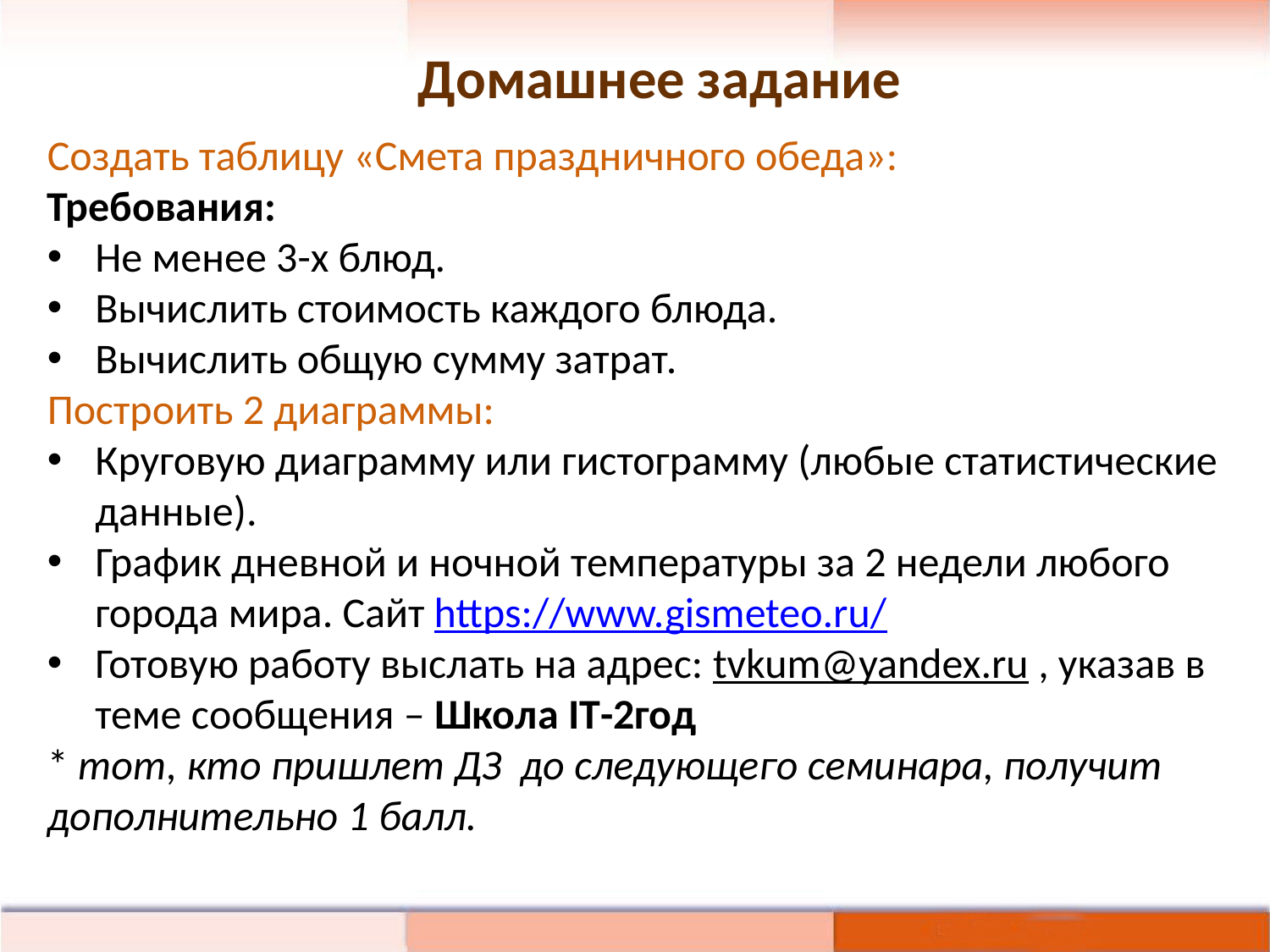

Домашнее задание
Создать таблицу «Смета праздничного обеда»:
Требования:
Не менее 3-х блюд.
Вычислить стоимость каждого блюда.
Вычислить общую сумму затрат.
Построить 2 диаграммы:
Круговую диаграмму или гистограмму (любые статистические данные).
График дневной и ночной температуры за 2 недели любого города мира. Сайт https://www.gismeteo.ru/
Готовую работу выслать на адрес: tvkum@yandex.ru , указав в теме сообщения – Школа IT-2год
* тот, кто пришлет ДЗ  до следующего семинара, получит дополнительно 1 балл.